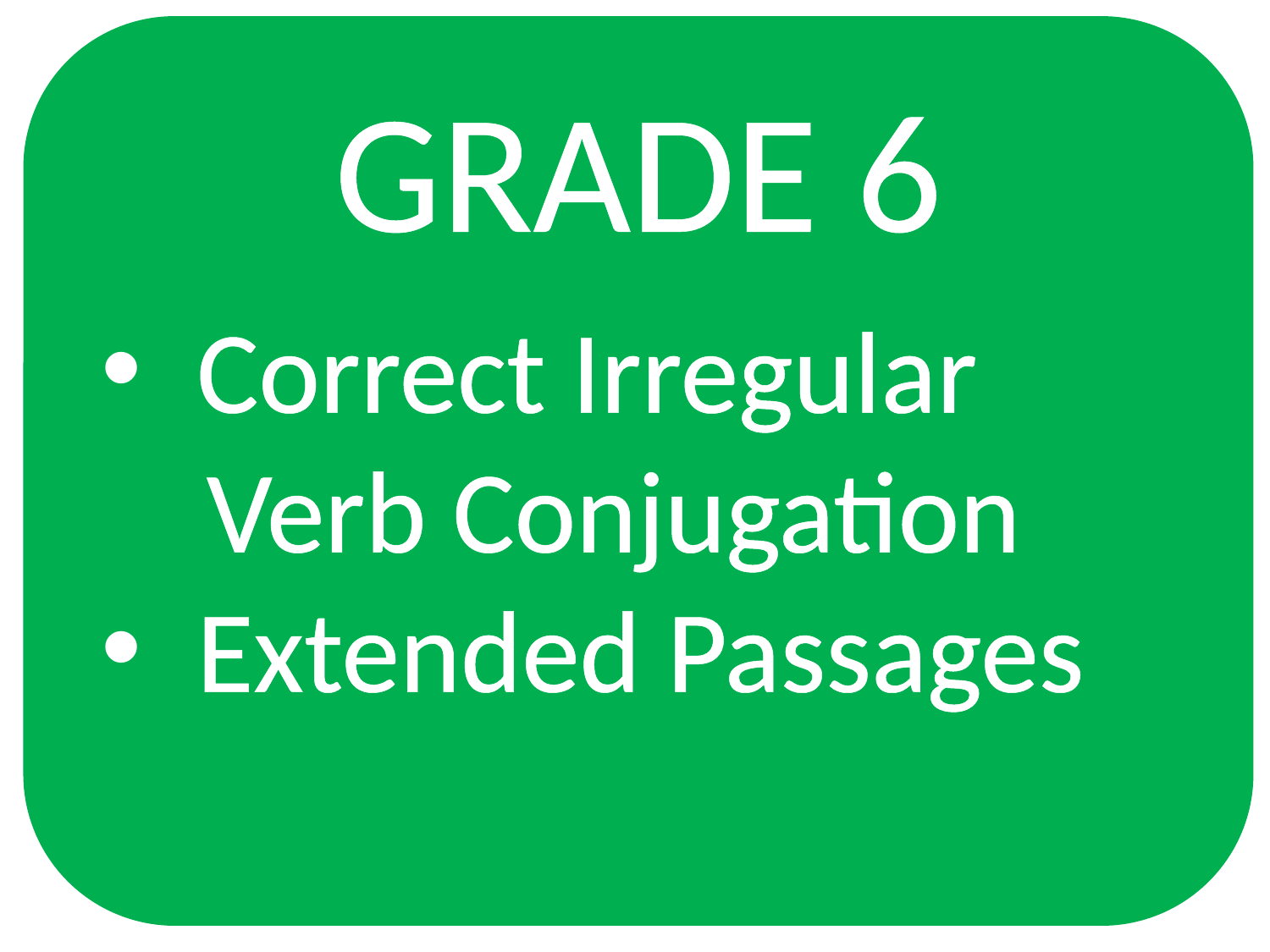

GRADE 6
Correct Irregular
    Verb Conjugation
Extended Passages